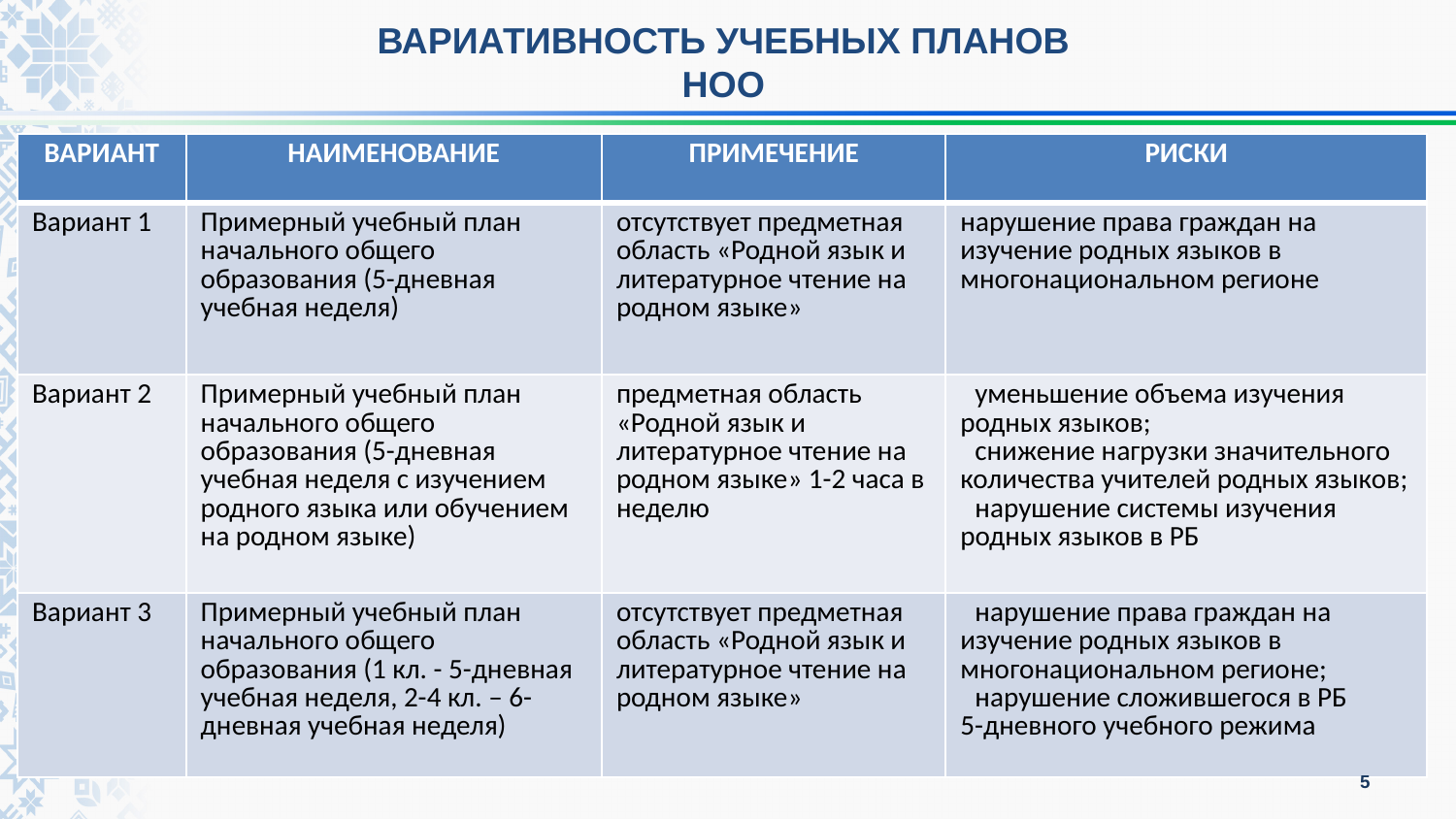

ВАРИАТИВНОСТЬ УЧЕБНЫХ ПЛАНОВ
НОО
| ВАРИАНТ | НАИМЕНОВАНИЕ | ПРИМЕЧЕНИЕ | РИСКИ |
| --- | --- | --- | --- |
| Вариант 1 | Примерный учебный план начального общего образования (5-дневная учебная неделя) | отсутствует предметная область «Родной язык и литературное чтение на родном языке» | нарушение права граждан на изучение родных языков в многонациональном регионе |
| Вариант 2 | Примерный учебный план начального общего образования (5-дневная учебная неделя с изучением родного языка или обучением на родном языке) | предметная область «Родной язык и литературное чтение на родном языке» 1-2 часа в неделю | уменьшение объема изучения родных языков; снижение нагрузки значительного количества учителей родных языков; нарушение системы изучения родных языков в РБ |
| Вариант 3 | Примерный учебный план начального общего образования (1 кл. - 5-дневная учебная неделя, 2-4 кл. – 6-дневная учебная неделя) | отсутствует предметная область «Родной язык и литературное чтение на родном языке» | нарушение права граждан на изучение родных языков в многонациональном регионе; нарушение сложившегося в РБ 5-дневного учебного режима |
5